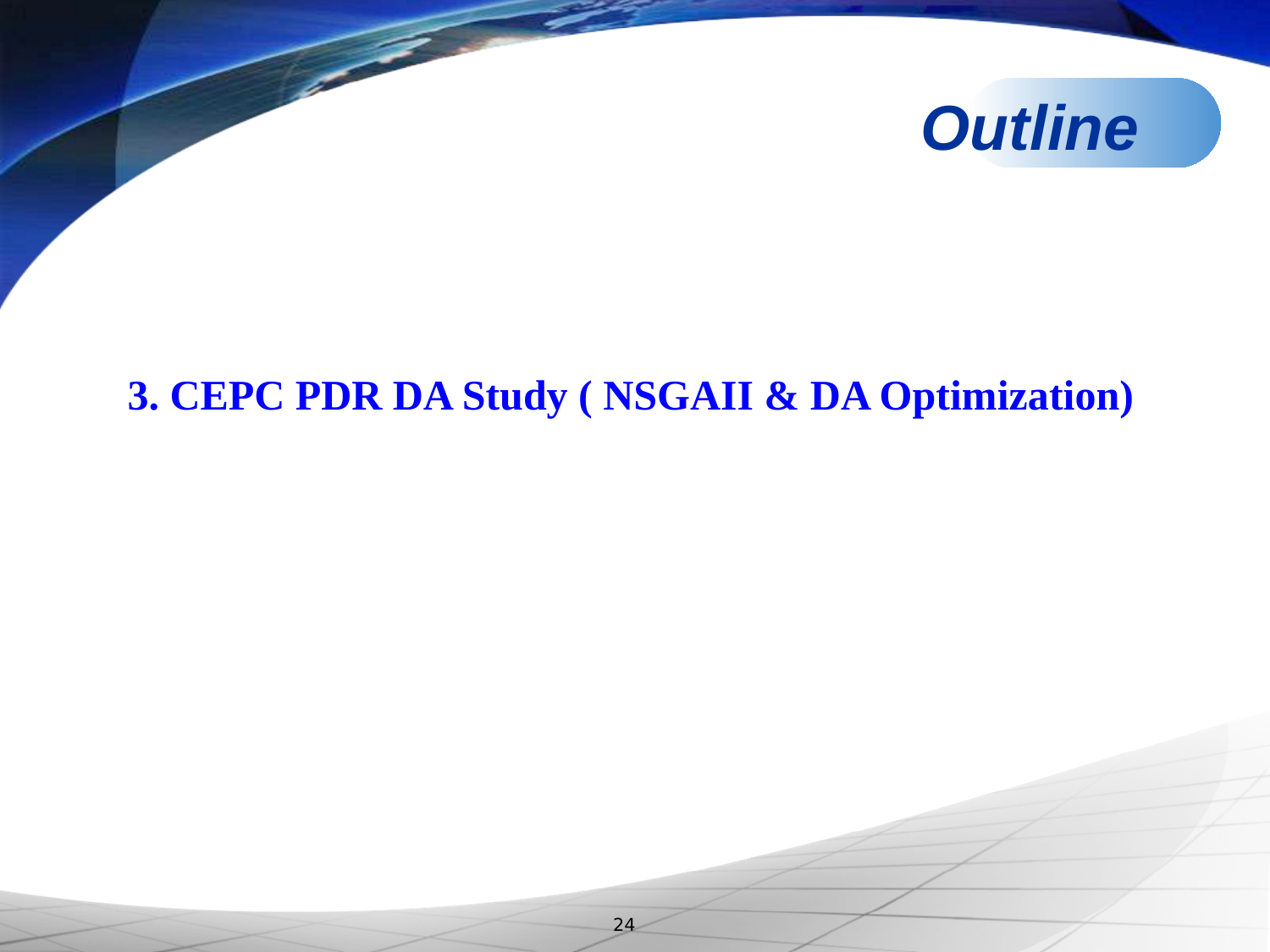

# Outline
3. CEPC PDR DA Study ( NSGAII & DA Optimization)
24